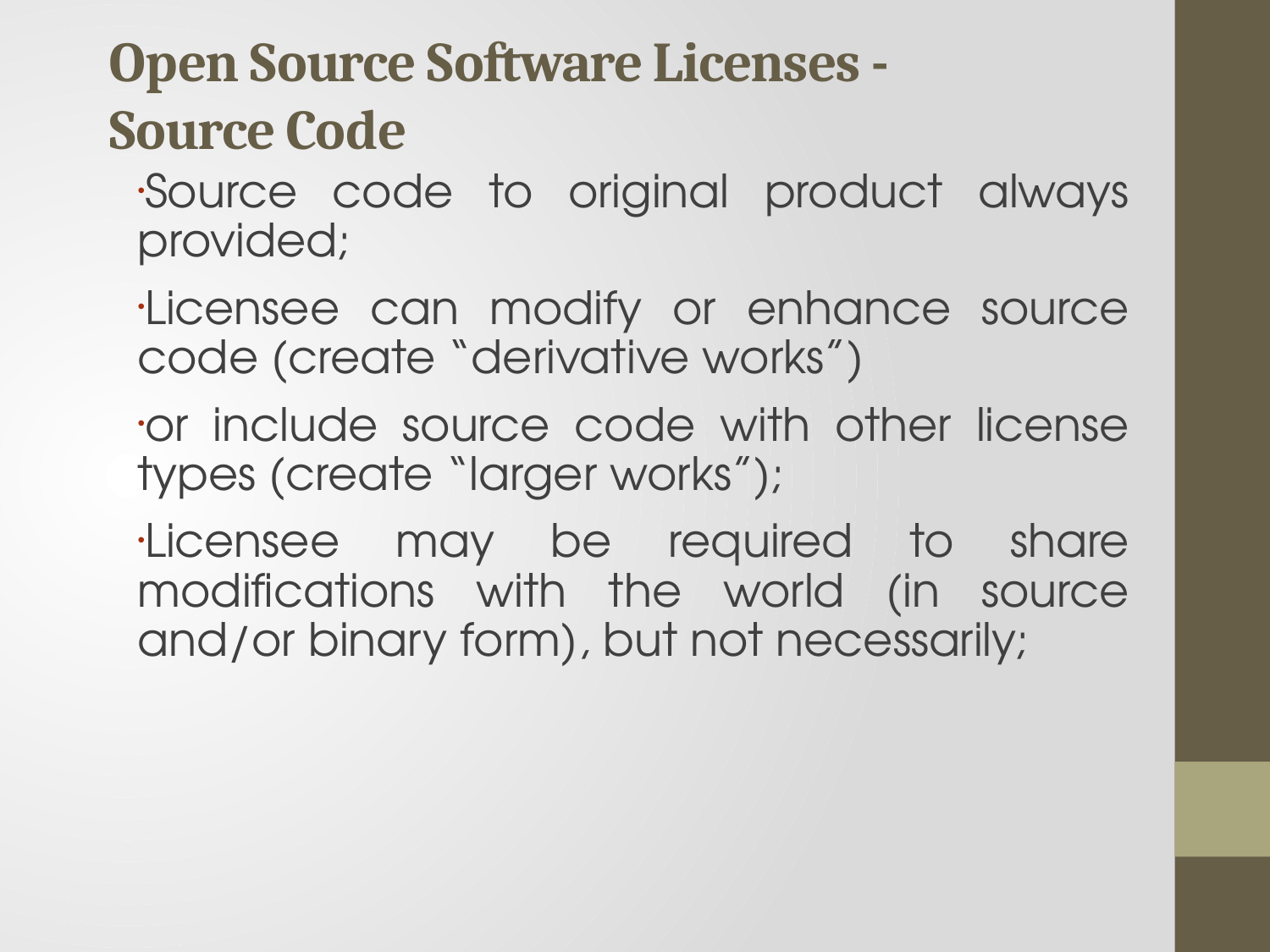

Open Source Software Licenses - Source Code
Source code to original product always provided;
Licensee can modify or enhance source code (create “derivative works”)
or include source code with other license types (create “larger works”);
Licensee may be required to share modifications with the world (in source and/or binary form), but not necessarily;